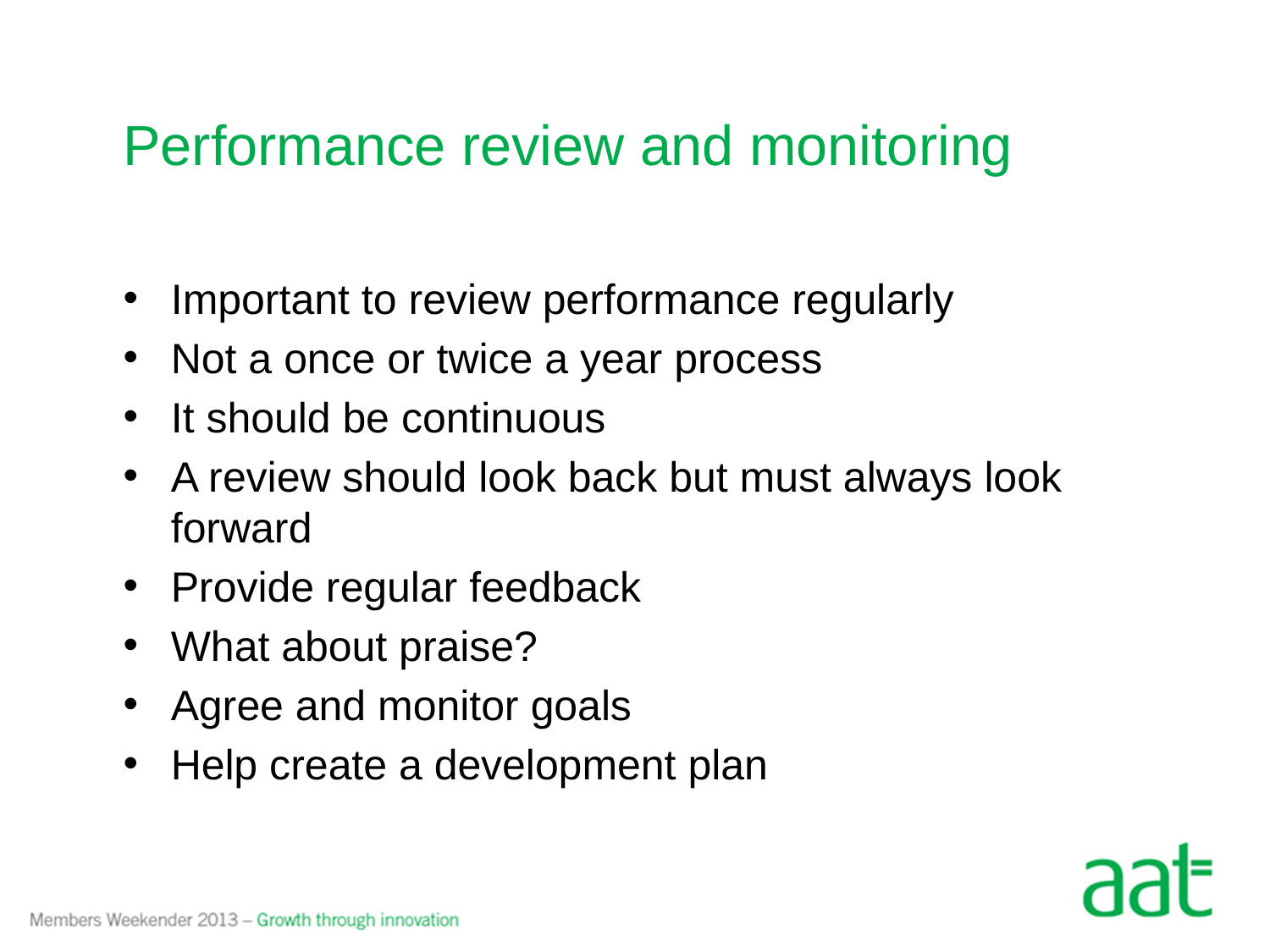

# Performance review and monitoring
Important to review performance regularly
Not a once or twice a year process
It should be continuous
A review should look back but must always look forward
Provide regular feedback
What about praise?
Agree and monitor goals
Help create a development plan